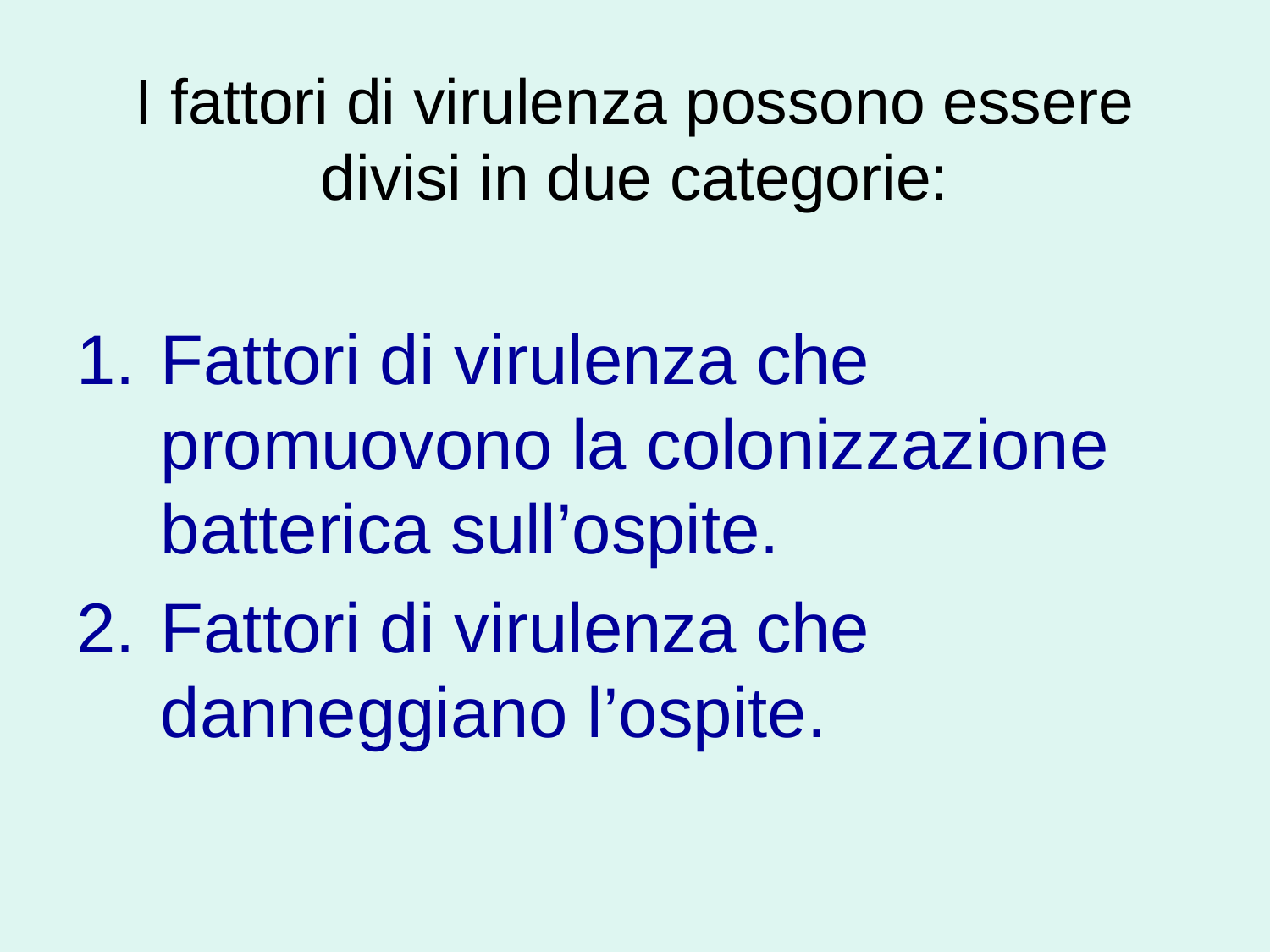

# I fattori di virulenza possono essere divisi in due categorie:
Fattori di virulenza che promuovono la colonizzazione batterica sull’ospite.
Fattori di virulenza che danneggiano l’ospite.